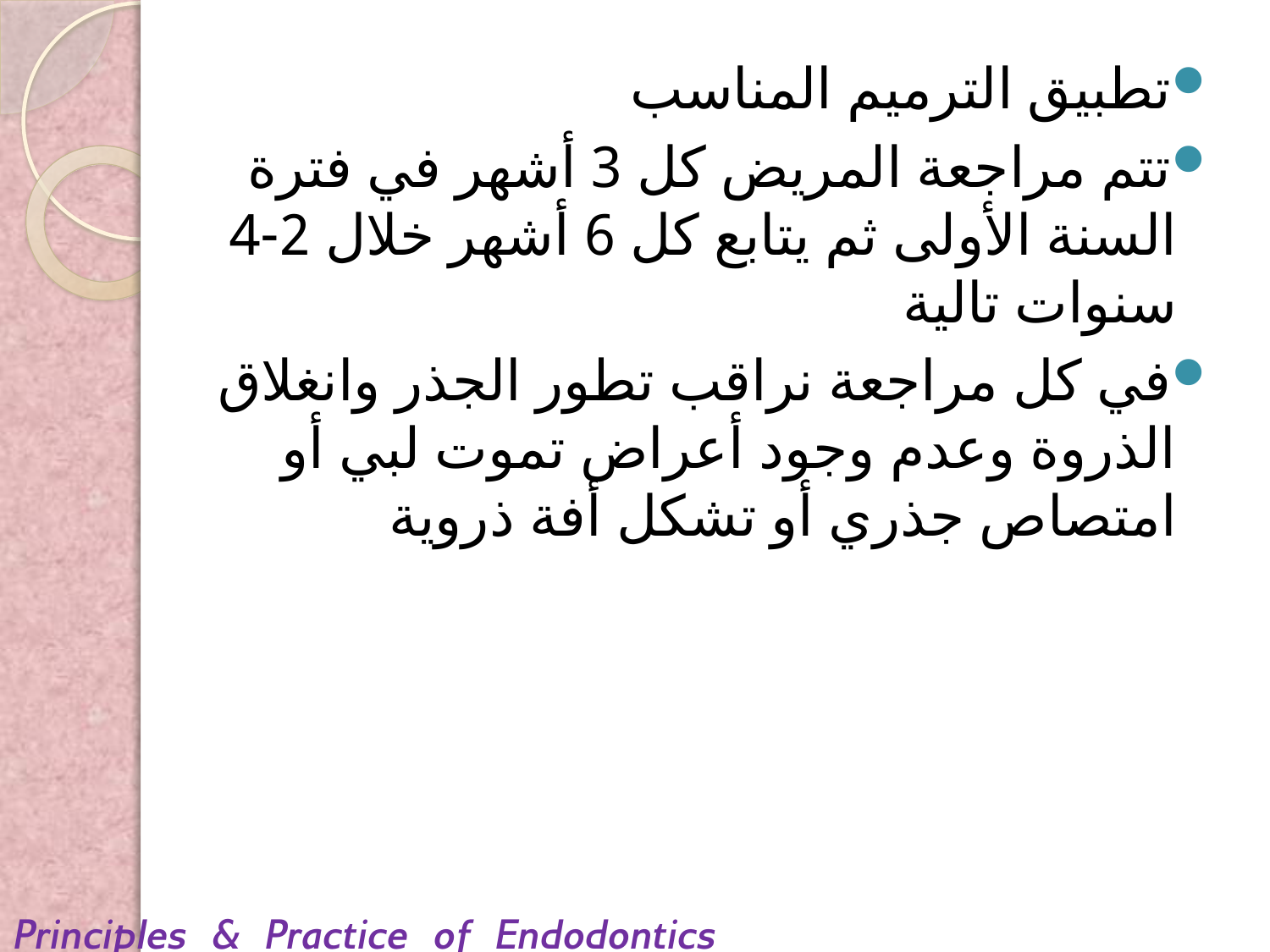

تطبيق الترميم المناسب
تتم مراجعة المريض كل 3 أشهر في فترة السنة الأولى ثم يتابع كل 6 أشهر خلال 2-4 سنوات تالية
في كل مراجعة نراقب تطور الجذر وانغلاق الذروة وعدم وجود أعراض تموت لبي أو امتصاص جذري أو تشكل أفة ذروية

Principles  &  Practice  of  Endodontics